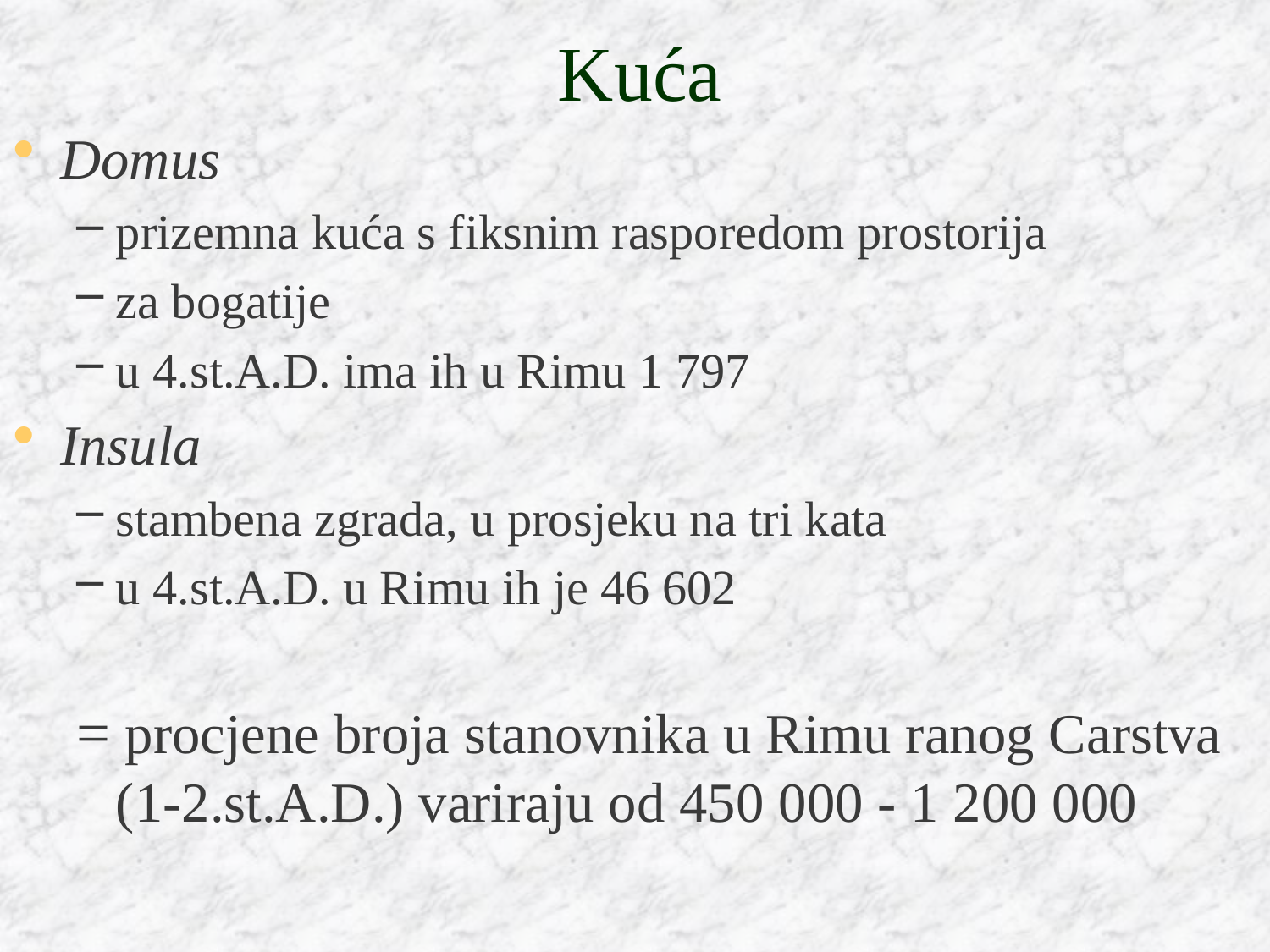

# Kuća
Domus
prizemna kuća s fiksnim rasporedom prostorija
za bogatije
u 4.st.A.D. ima ih u Rimu 1 797
Insula
stambena zgrada, u prosjeku na tri kata
u 4.st.A.D. u Rimu ih je 46 602

= procjene broja stanovnika u Rimu ranog Carstva (1-2.st.A.D.) variraju od 450 000 - 1 200 000